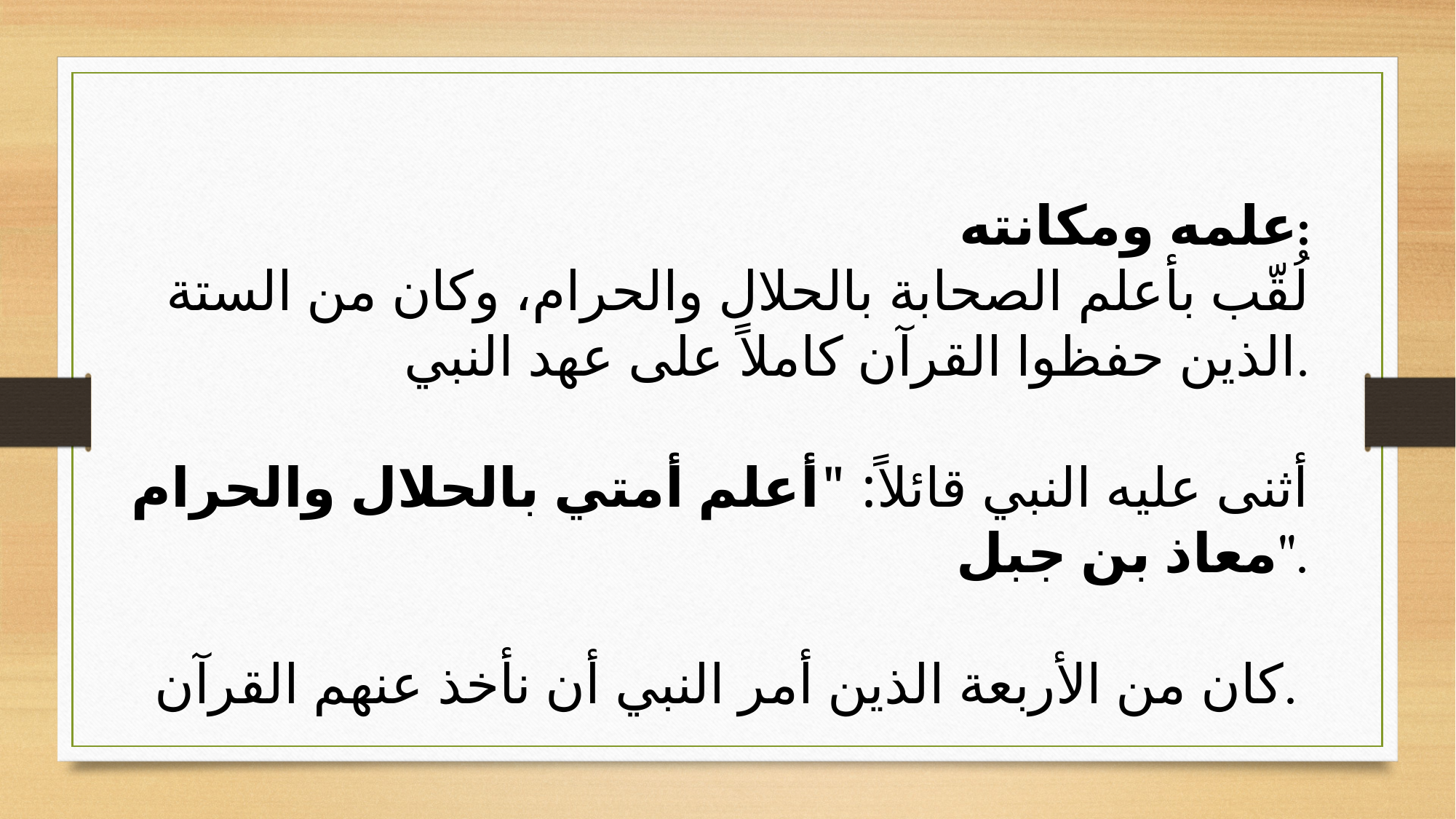

علمه ومكانته:
 لُقّب بأعلم الصحابة بالحلال والحرام، وكان من الستة الذين حفظوا القرآن كاملاً على عهد النبي.

أثنى عليه النبي قائلاً: "أعلم أمتي بالحلال والحرام معاذ بن جبل".

كان من الأربعة الذين أمر النبي أن نأخذ عنهم القرآن.